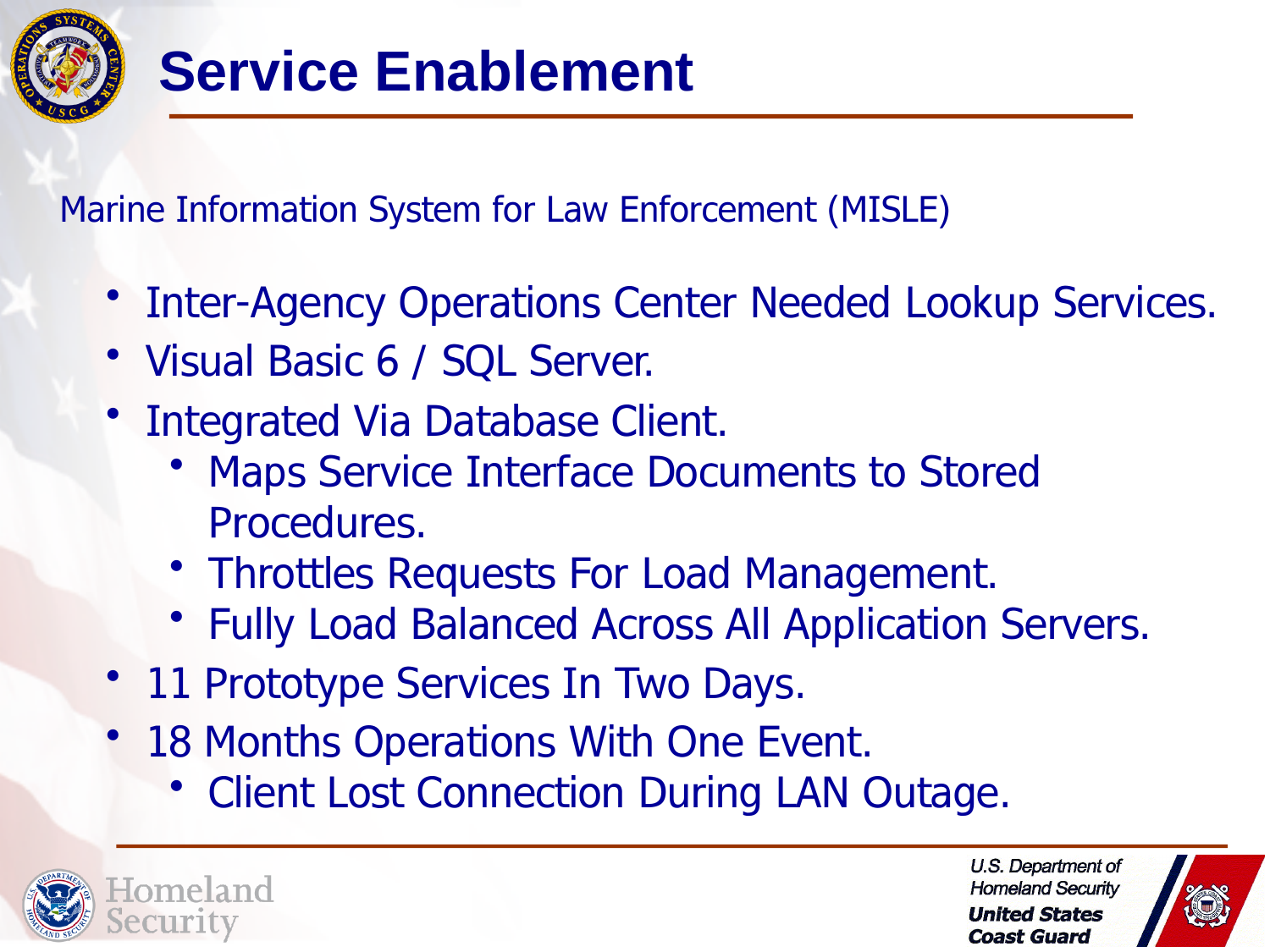

# Service Enablement
Marine Information System for Law Enforcement (MISLE)
Inter-Agency Operations Center Needed Lookup Services.
Visual Basic 6 / SQL Server.
Integrated Via Database Client.
Maps Service Interface Documents to Stored Procedures.
Throttles Requests For Load Management.
Fully Load Balanced Across All Application Servers.
11 Prototype Services In Two Days.
18 Months Operations With One Event.
Client Lost Connection During LAN Outage.